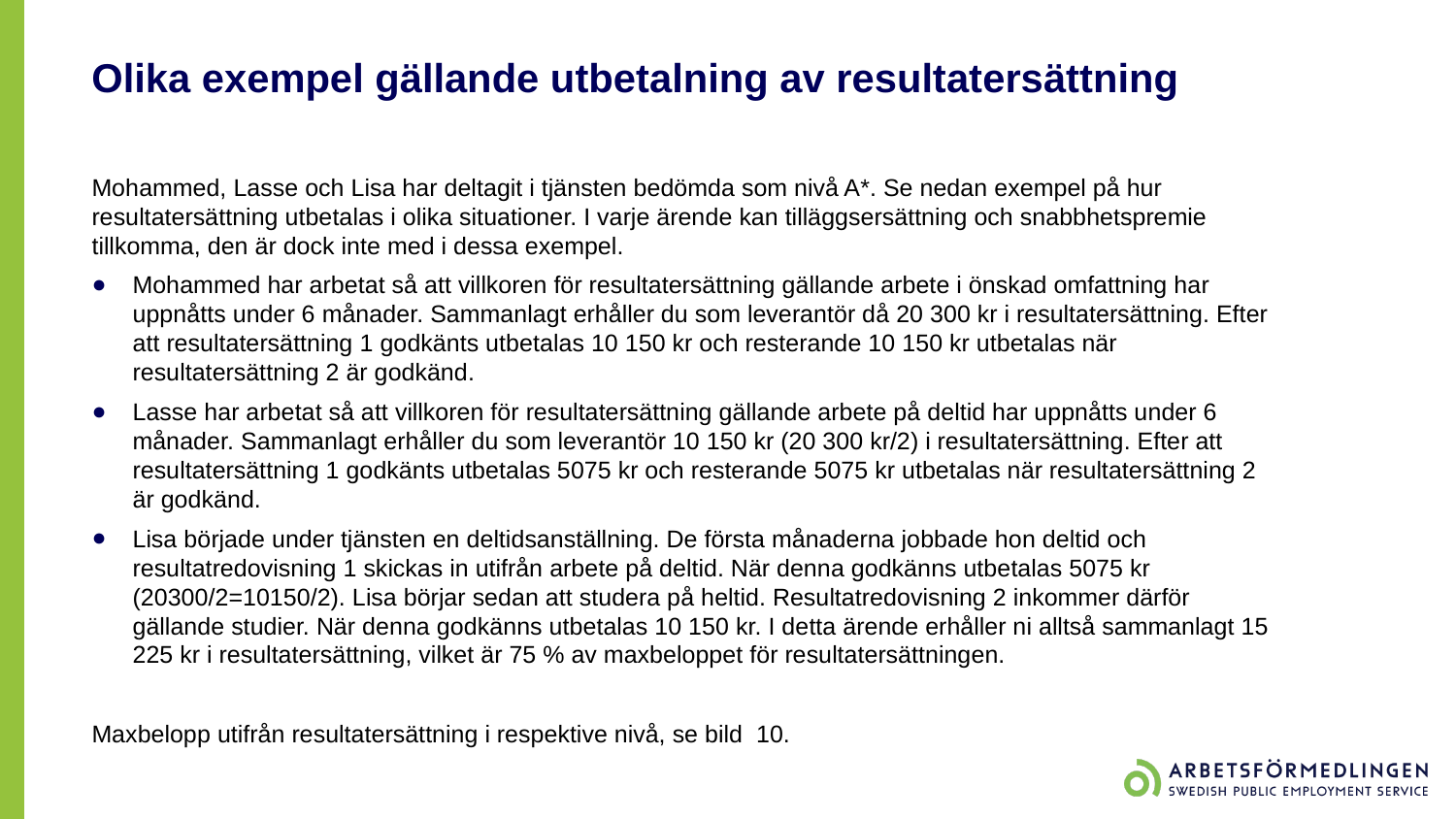

# Olika exempel gällande utbetalning av resultatersättning
Mohammed, Lasse och Lisa har deltagit i tjänsten bedömda som nivå A*. Se nedan exempel på hur resultatersättning utbetalas i olika situationer. I varje ärende kan tilläggsersättning och snabbhetspremie tillkomma, den är dock inte med i dessa exempel.
Mohammed har arbetat så att villkoren för resultatersättning gällande arbete i önskad omfattning har uppnåtts under 6 månader. Sammanlagt erhåller du som leverantör då 20 300 kr i resultatersättning. Efter att resultatersättning 1 godkänts utbetalas 10 150 kr och resterande 10 150 kr utbetalas när resultatersättning 2 är godkänd.
Lasse har arbetat så att villkoren för resultatersättning gällande arbete på deltid har uppnåtts under 6 månader. Sammanlagt erhåller du som leverantör 10 150 kr (20 300 kr/2) i resultatersättning. Efter att resultatersättning 1 godkänts utbetalas 5075 kr och resterande 5075 kr utbetalas när resultatersättning 2 är godkänd.
Lisa började under tjänsten en deltidsanställning. De första månaderna jobbade hon deltid och resultatredovisning 1 skickas in utifrån arbete på deltid. När denna godkänns utbetalas 5075 kr (20300/2=10150/2). Lisa börjar sedan att studera på heltid. Resultatredovisning 2 inkommer därför gällande studier. När denna godkänns utbetalas 10 150 kr. I detta ärende erhåller ni alltså sammanlagt 15 225 kr i resultatersättning, vilket är 75 % av maxbeloppet för resultatersättningen.

Maxbelopp utifrån resultatersättning i respektive nivå, se bild  10.